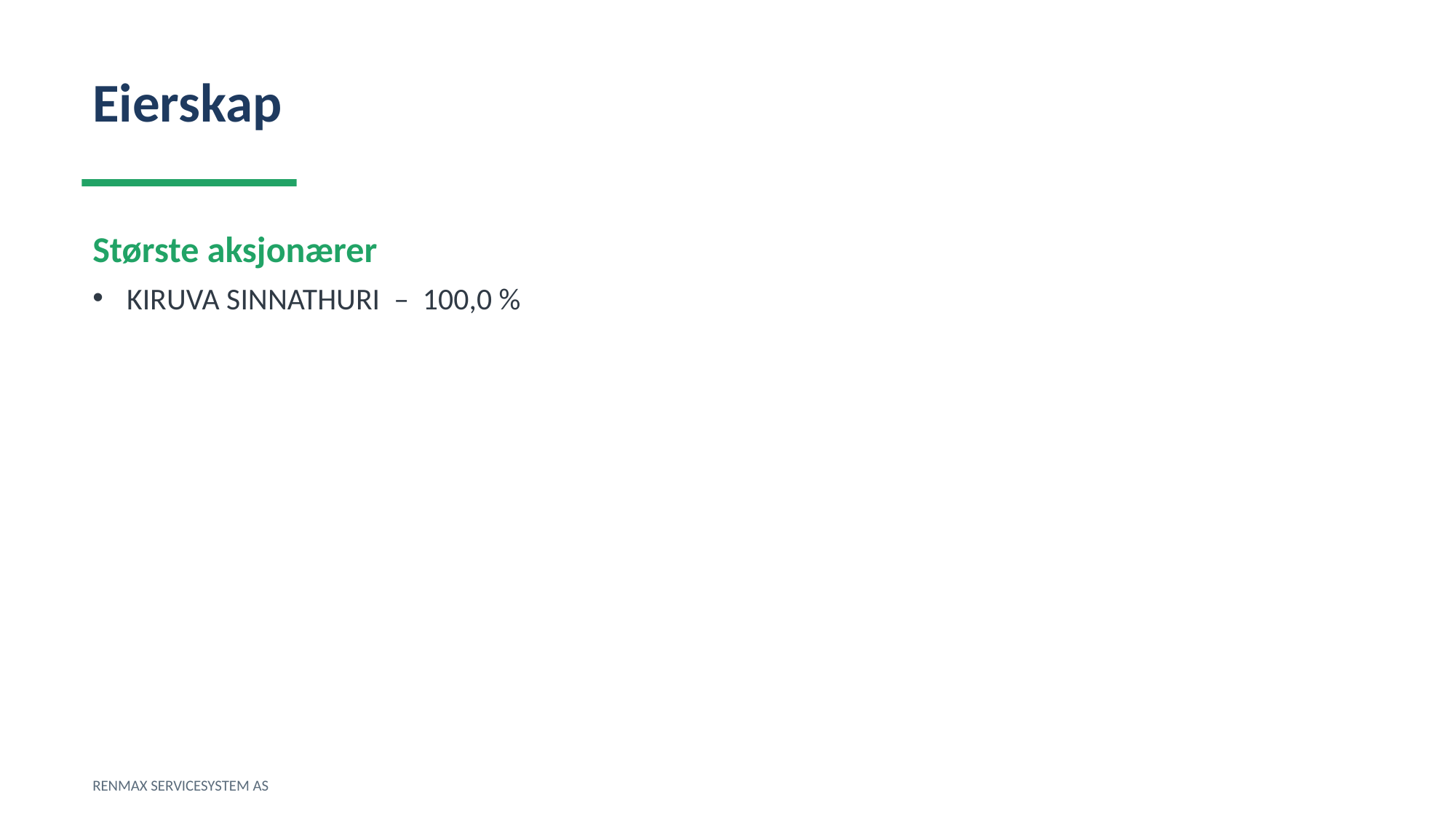

Eierskap

Største aksjonærer
KIRUVA SINNATHURI  –  100,0 %
RENMAX SERVICESYSTEM AS